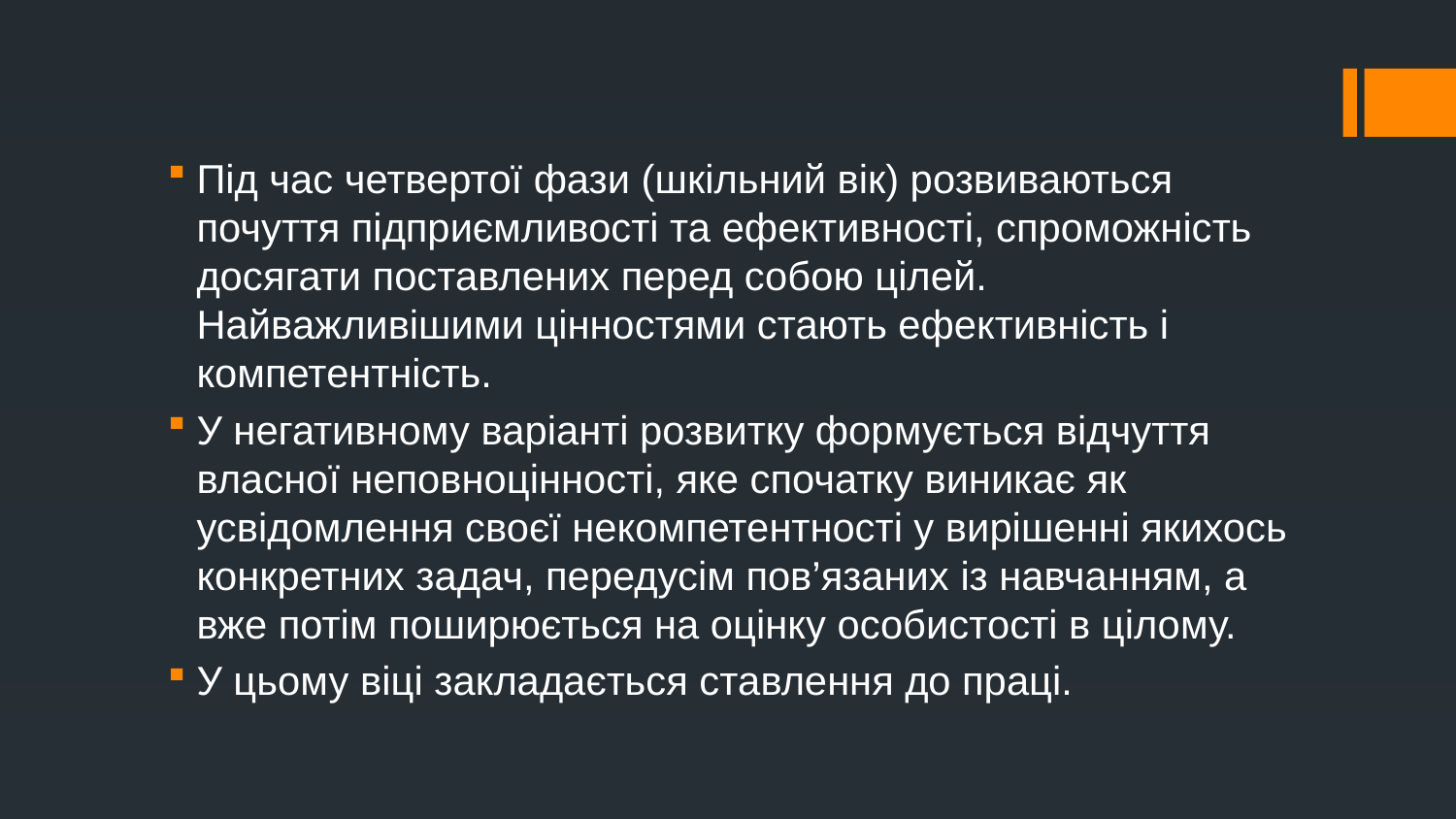

Під час четвертої фази (шкільний вік) розвиваються почуття підприємливості та ефективності, спроможність досягати поставлених перед собою цілей. Найважливішими цінностями стають ефективність і компетентність.
У негативному варіанті розвитку формується відчуття власної неповноцінності, яке спочатку виникає як усвідомлення своєї некомпетентності у вирішенні якихось конкретних задач, передусім пов’язаних із навчанням, а вже потім поширюється на оцінку особистості в цілому.
У цьому віці закладається ставлення до праці.